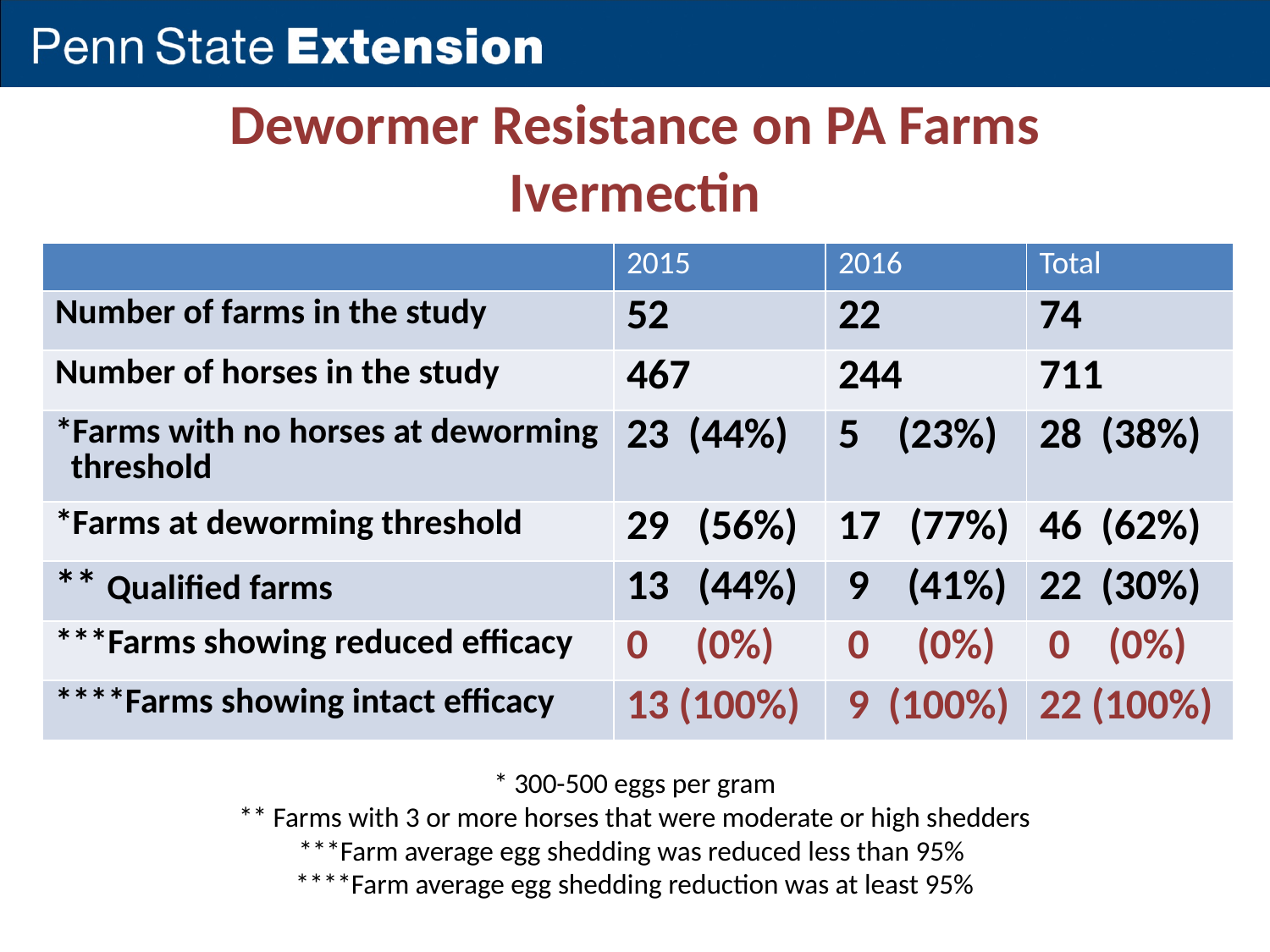

# Dewormer Resistance on PA Farms Ivermectin * * 300-500 eggs per gram ** Farms with 3 or more horses that were moderate or high shedders ***Farm average egg shedding was reduced less than 95% ****Farm average egg shedding reduction was at least 95%
|  | 2015 | 2016 | Total |
| --- | --- | --- | --- |
| Number of farms in the study | 52 | 22 | 74 |
| Number of horses in the study | 467 | 244 | 711 |
| \*Farms with no horses at deworming threshold | 23 (44%) | 5 (23%) | 28 (38%) |
| \*Farms at deworming threshold | 29 (56%) | 17 (77%) | 46 (62%) |
| \*\* Qualified farms | 13 (44%) | 9 (41%) | 22 (30%) |
| \*\*\*Farms showing reduced efficacy | 0 (0%) | 0 (0%) | 0 (0%) |
| \*\*\*\*Farms showing intact efficacy | 13 (100%) | 9 (100%) | 22 (100%) |